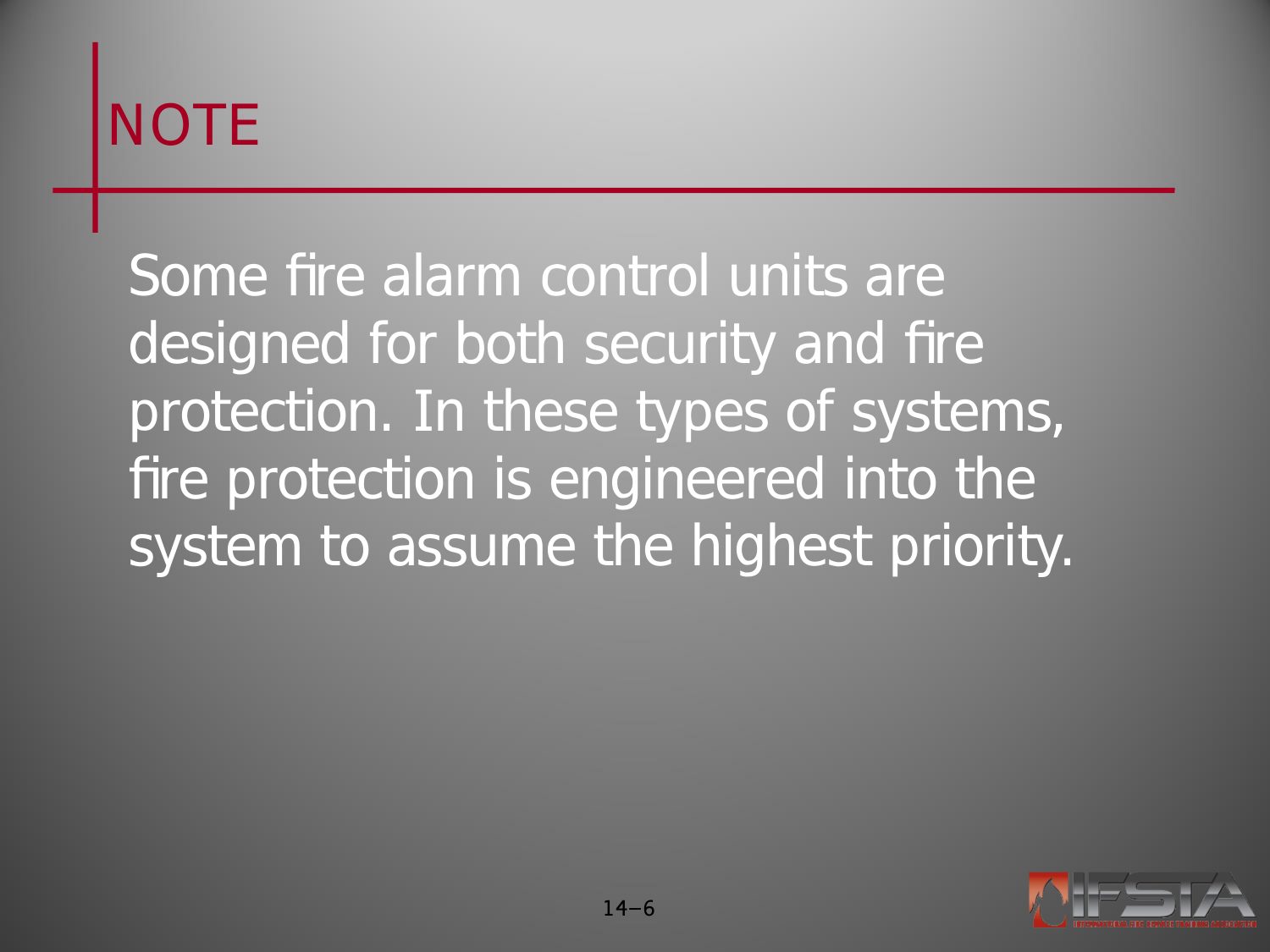

# NOTE
Some fire alarm control units are designed for both security and fire protection. In these types of systems, fire protection is engineered into the system to assume the highest priority.
14–6